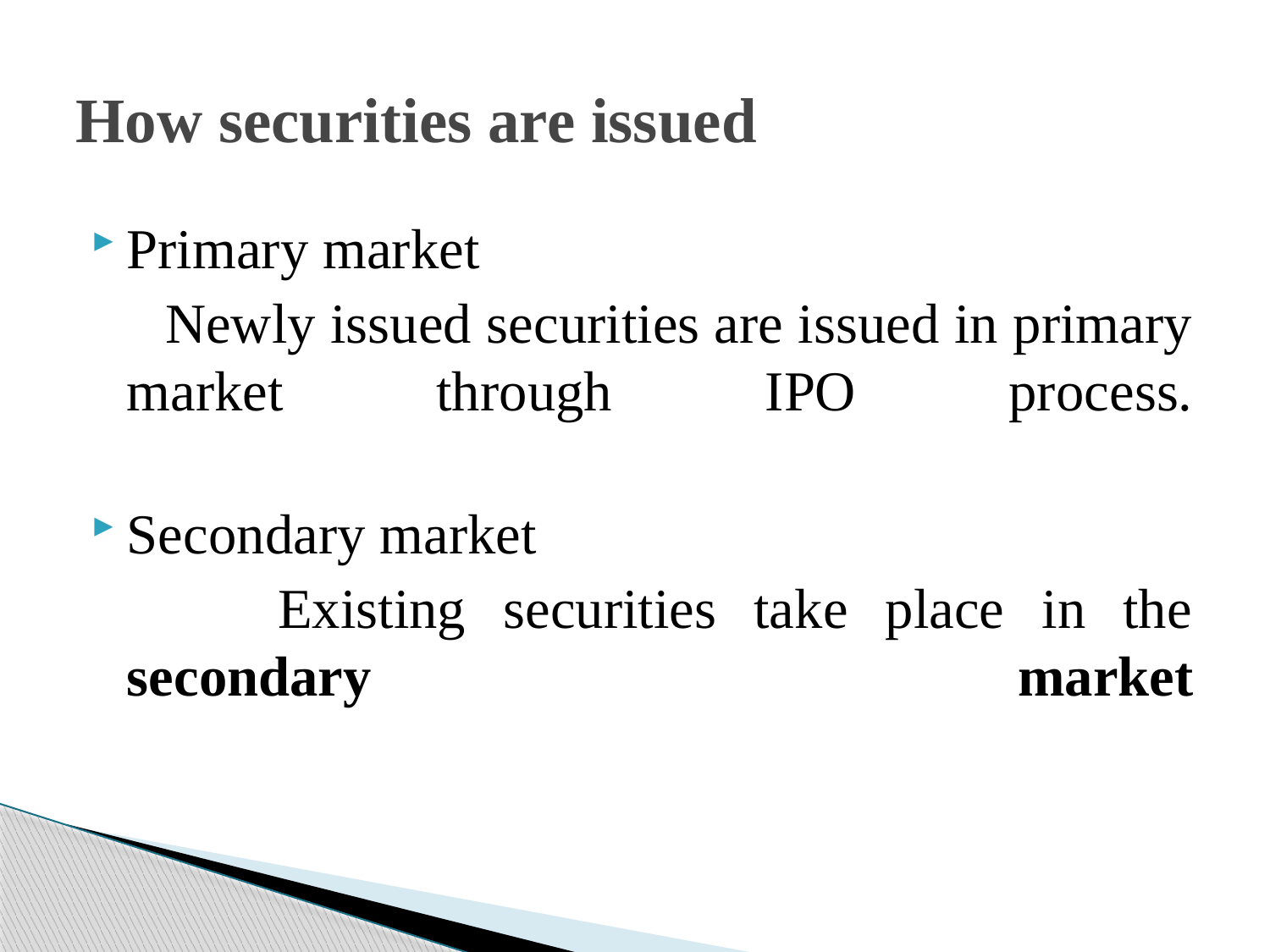

# How securities are issued
Primary market
     Newly issued securities are issued in primary market through IPO process.
Secondary market
     Existing securities take place in the secondary market